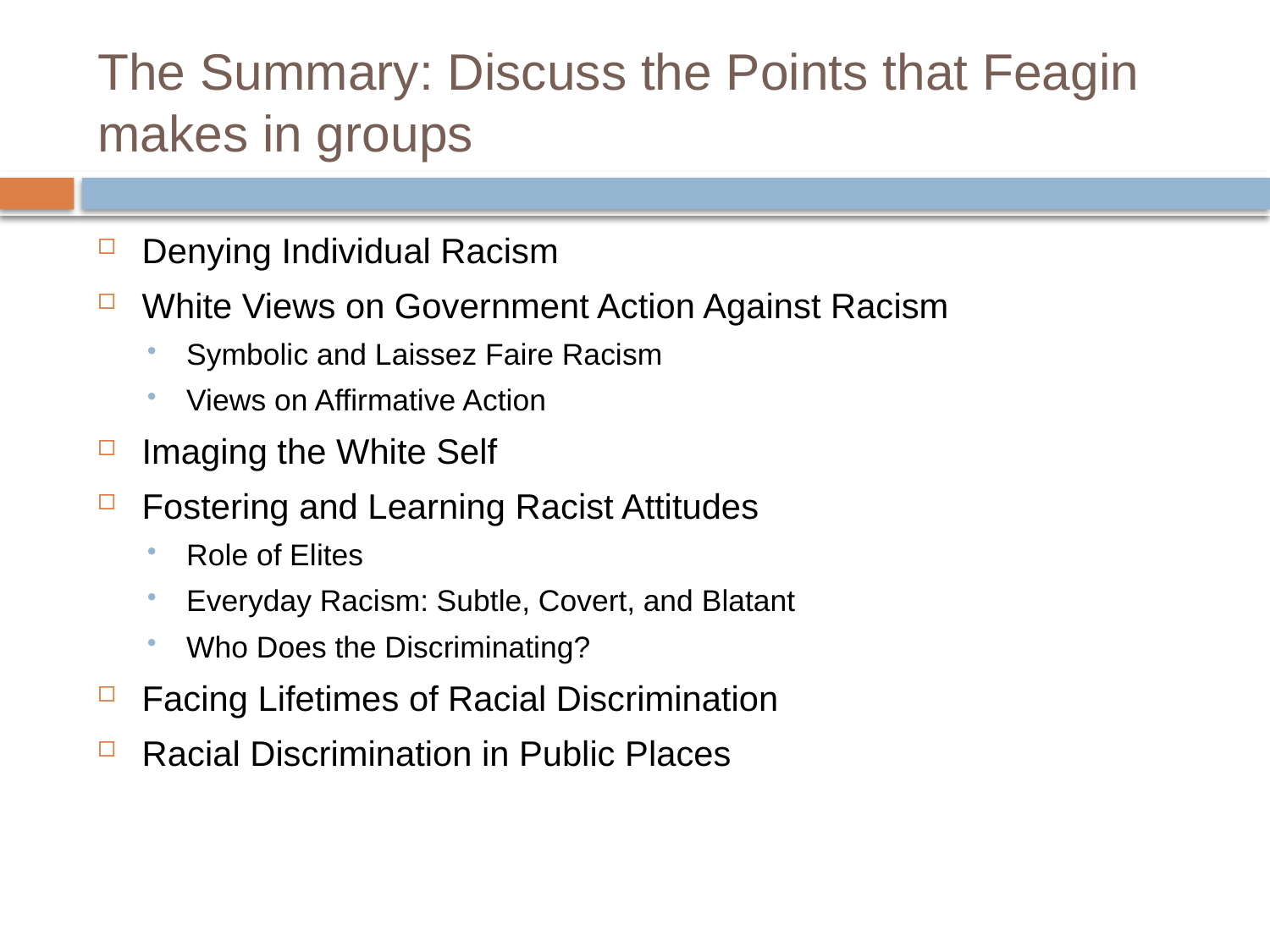

# The Summary: Discuss the Points that Feagin makes in groups
Denying Individual Racism
White Views on Government Action Against Racism
Symbolic and Laissez Faire Racism
Views on Affirmative Action
Imaging the White Self
Fostering and Learning Racist Attitudes
Role of Elites
Everyday Racism: Subtle, Covert, and Blatant
Who Does the Discriminating?
Facing Lifetimes of Racial Discrimination
Racial Discrimination in Public Places